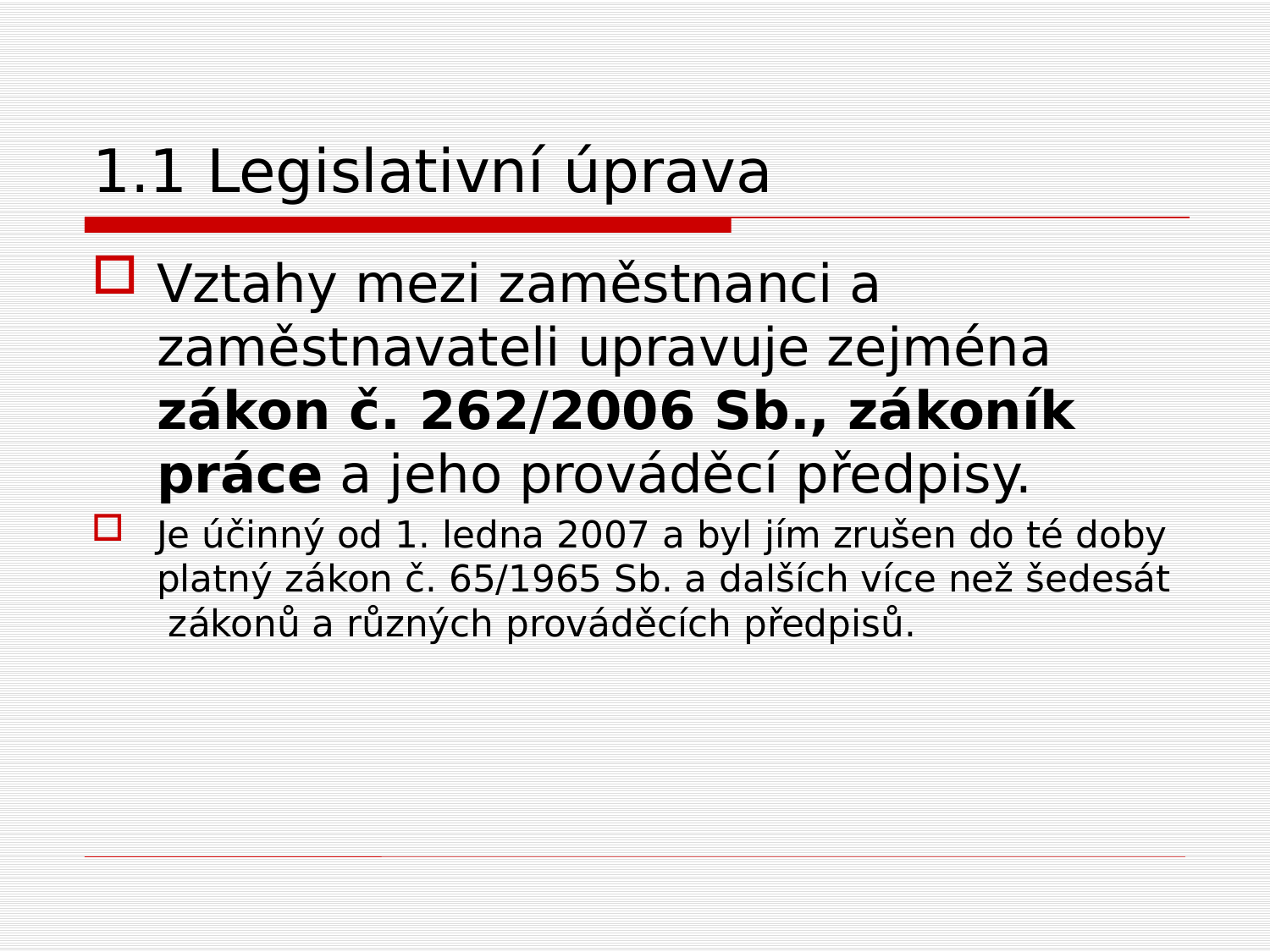

# 1.1 Legislativní úprava
Vztahy mezi zaměstnanci a zaměstnavateli upravuje zejména zákon č. 262/2006 Sb., zákoník práce a jeho prováděcí předpisy.
Je účinný od 1. ledna 2007 a byl jím zrušen do té doby platný zákon č. 65/1965 Sb. a dalších více než šedesát  zákonů a různých prováděcích předpisů.